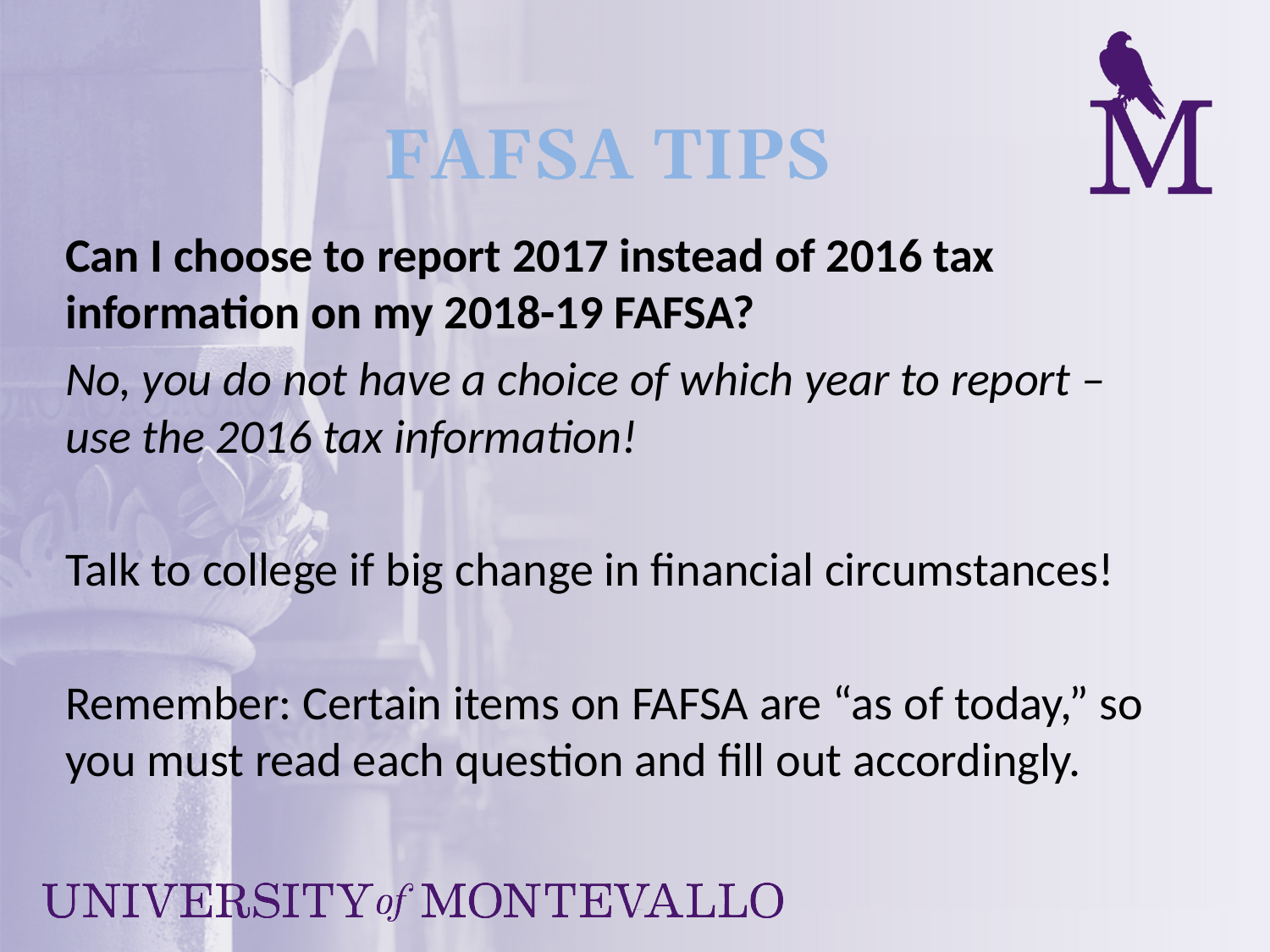

FAFSA Tips

Can I choose to report 2017 instead of 2016 tax information on my 2018-19 FAFSA?
No, you do not have a choice of which year to report – use the 2016 tax information!

Talk to college if big change in financial circumstances!

Remember: Certain items on FAFSA are “as of today,” so you must read each question and fill out accordingly.